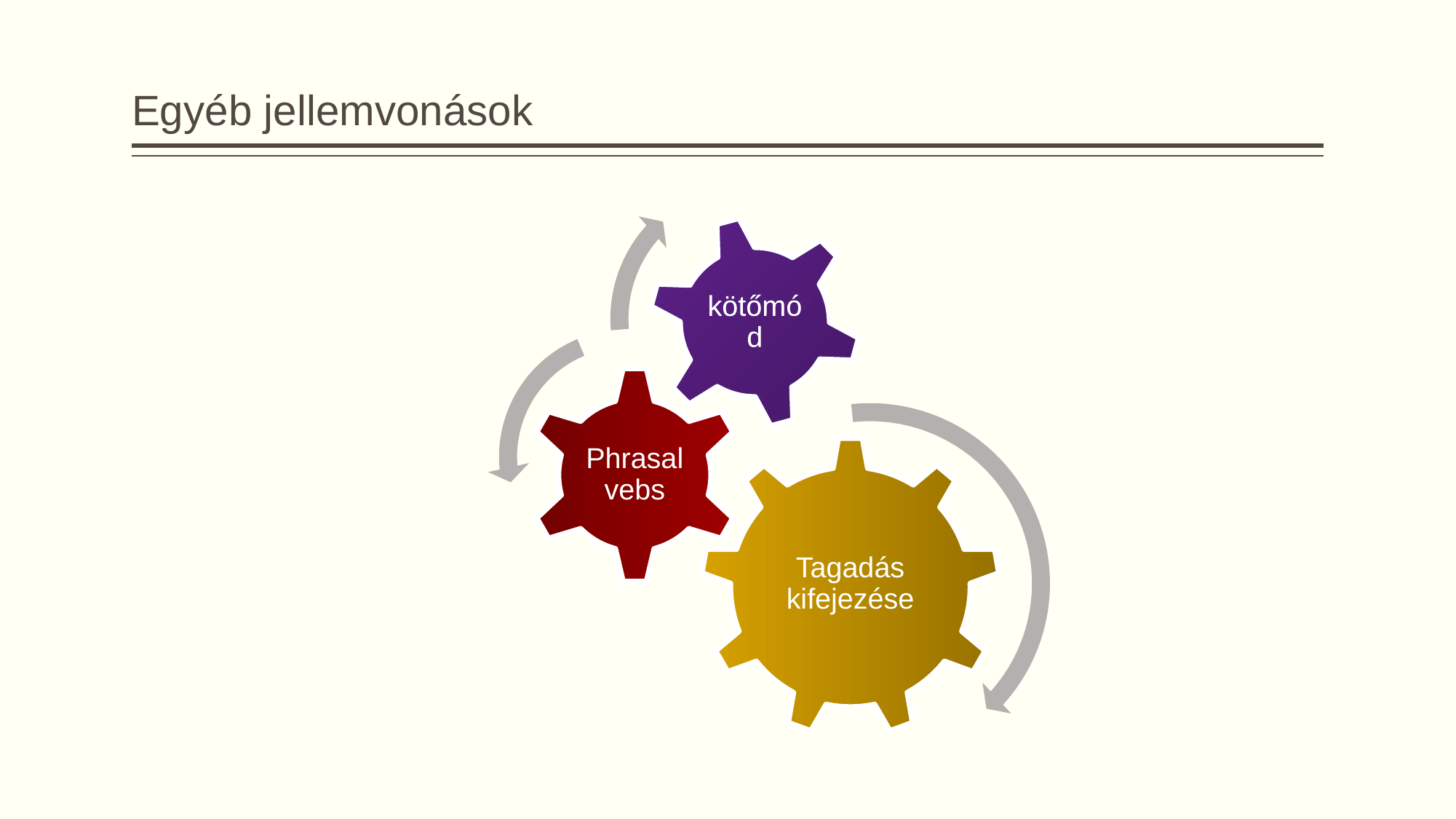

# Egyéb jellemvonások
Tagadás kifejezése
Phrasal vebs
kötőmód